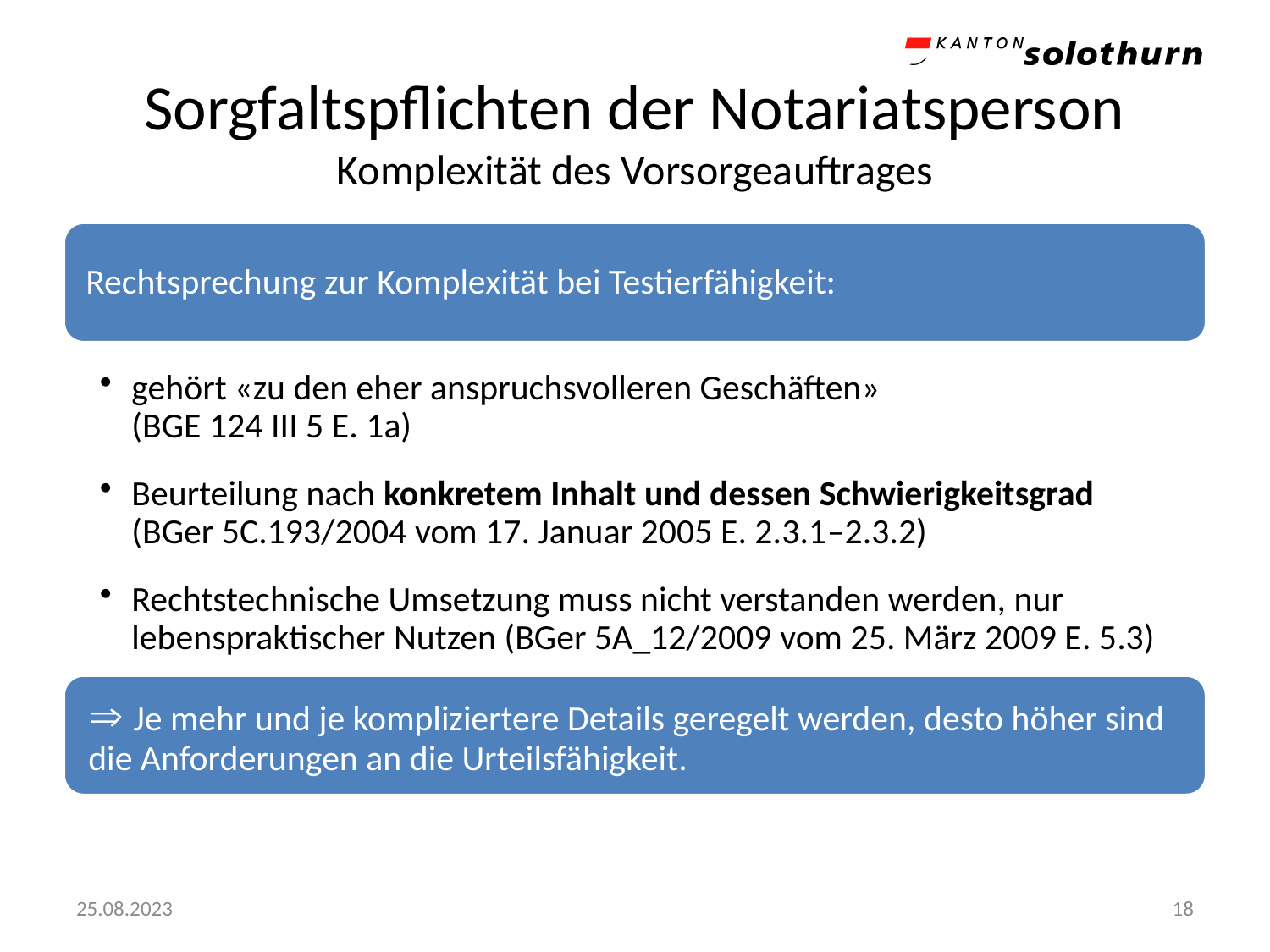

# Sorgfaltspflichten der Notariatsperson Komplexität des Vorsorgeauftrages

Rechtsprechung zur Komplexität bei Testierfähigkeit:

gehört «zu den eher anspruchsvolleren Geschäften»
(BGE 124 III 5 E. 1a)

Beurteilung nach konkretem Inhalt und dessen Schwierigkeitsgrad
(BGer 5C.193/2004 vom 17. Januar 2005 E. 2.3.1–2.3.2)

Rechtstechnische Umsetzung muss nicht verstanden werden, nur lebenspraktischer Nutzen (BGer 5A_12/2009 vom 25. März 2009 E. 5.3)

⇒ Je mehr und je kompliziertere Details geregelt werden, desto höher sind die Anforderungen an die Urteilsfähigkeit.
25.08.2023
18